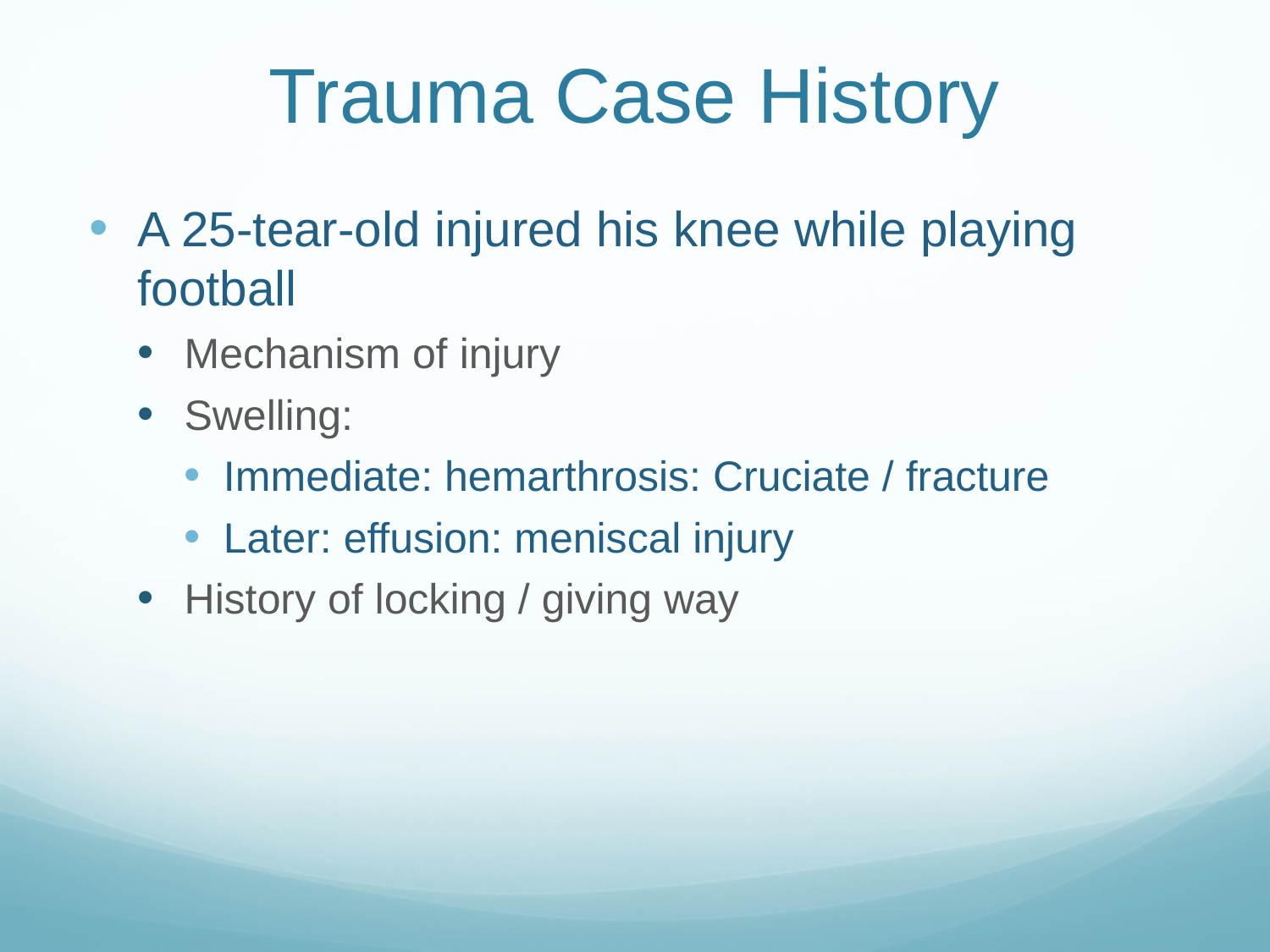

# Trauma Case History
A 25-tear-old injured his knee while playing football
Mechanism of injury
Swelling:
Immediate: hemarthrosis: Cruciate / fracture
Later: effusion: meniscal injury
History of locking / giving way